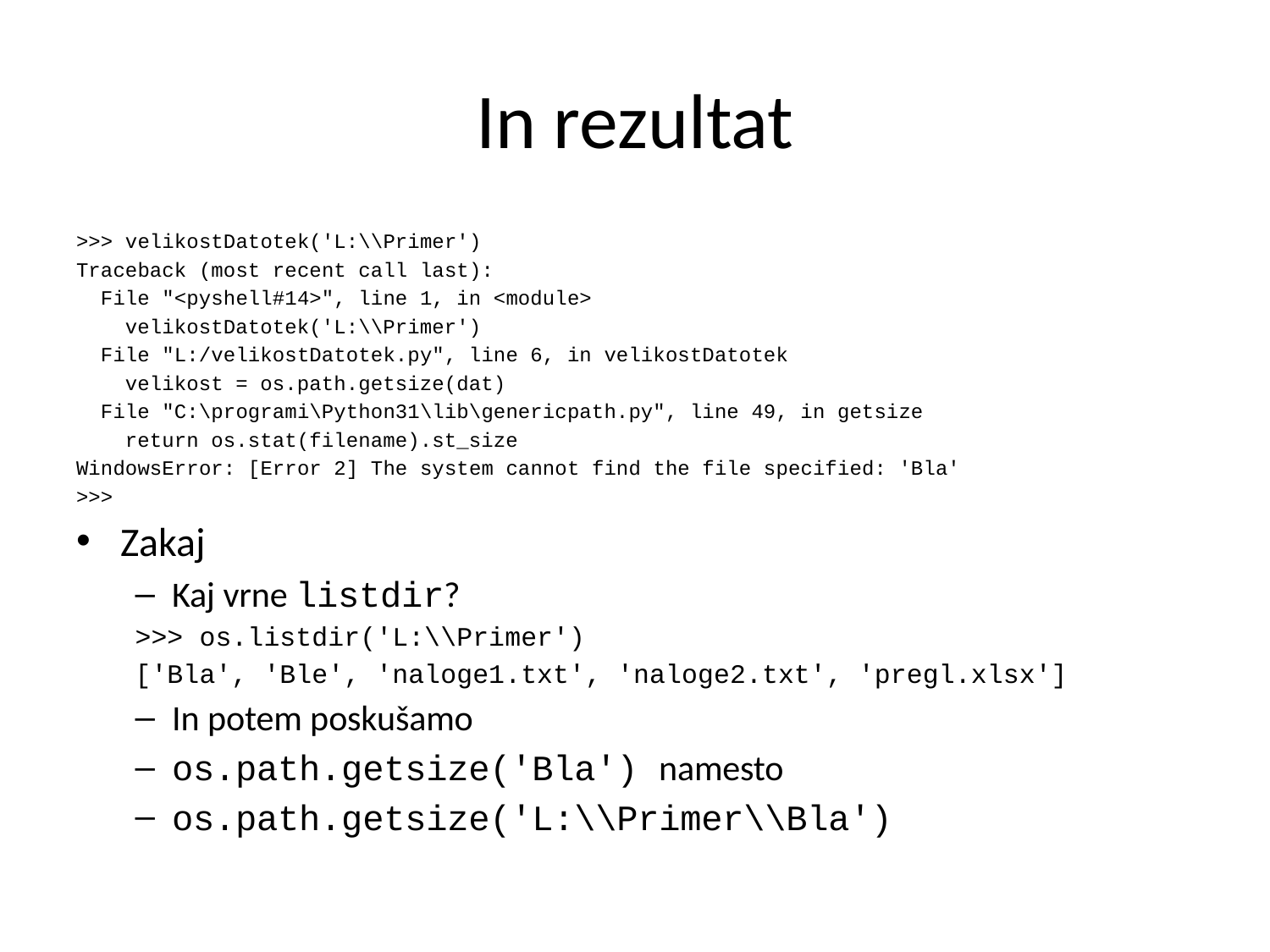

# In rezultat
>>> velikostDatotek('L:\\Primer')
Traceback (most recent call last):
  File "<pyshell#14>", line 1, in <module>
    velikostDatotek('L:\\Primer')
  File "L:/velikostDatotek.py", line 6, in velikostDatotek
    velikost = os.path.getsize(dat)
  File "C:\programi\Python31\lib\genericpath.py", line 49, in getsize
    return os.stat(filename).st_size
WindowsError: [Error 2] The system cannot find the file specified: 'Bla'
>>>
Zakaj
Kaj vrne listdir?
>>> os.listdir('L:\\Primer')
['Bla', 'Ble', 'naloge1.txt', 'naloge2.txt', 'pregl.xlsx']
In potem poskušamo
os.path.getsize('Bla') namesto
os.path.getsize('L:\\Primer\\Bla')